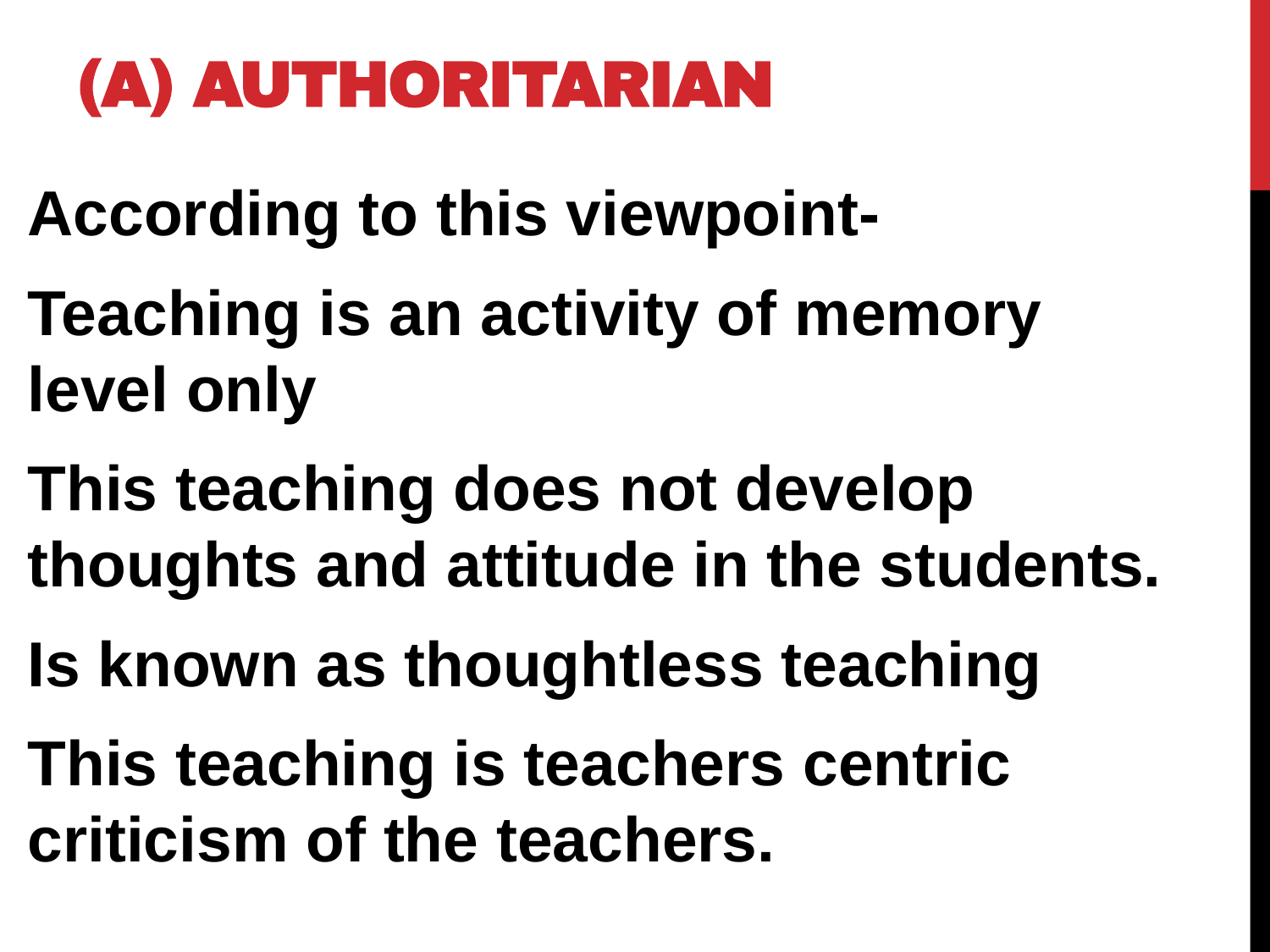

# (a) Authoritarian
According to this viewpoint-
Teaching is an activity of memory level only
This teaching does not develop thoughts and attitude in the students.
Is known as thoughtless teaching
This teaching is teachers centric criticism of the teachers.